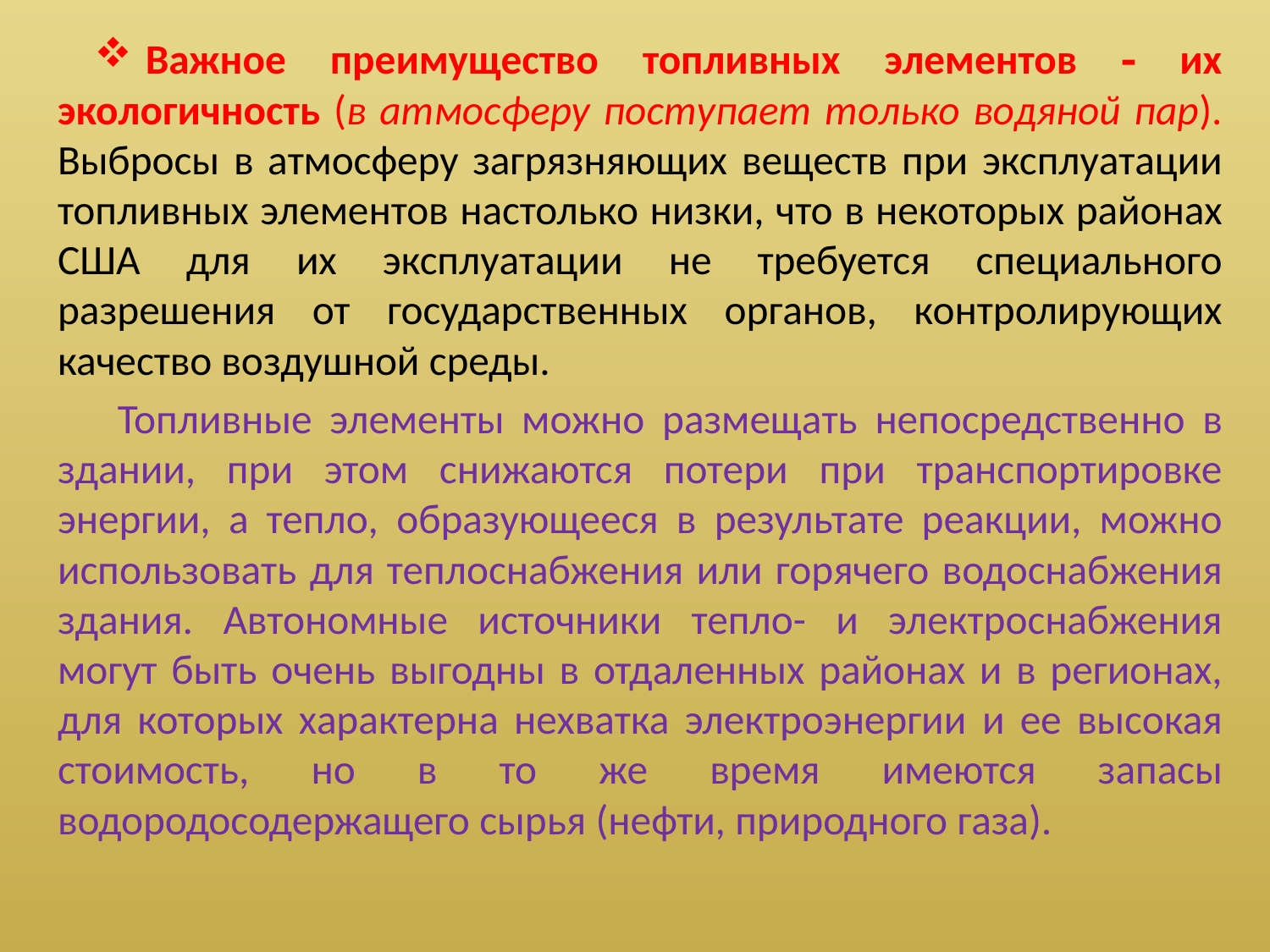

Важное преимущество топливных элементов − их экологичность (в атмосферу поступает только водяной пар). Выбросы в атмосферу загрязняющих веществ при эксплуатации топливных элементов настолько низки, что в некоторых районах США для их эксплуатации не требуется специального разрешения от государственных органов, контролирующих качество воздушной среды.
Топливные элементы можно размещать непосредственно в здании, при этом снижаются потери при транспортировке энергии, а тепло, образующееся в результате реакции, можно использовать для теплоснабжения или горячего водоснабжения здания. Автономные источники тепло- и электроснабжения могут быть очень выгодны в отдаленных районах и в регионах, для которых характерна нехватка электроэнергии и ее высокая стоимость, но в то же время имеются запасы водородосодержащего сырья (нефти, природного газа).